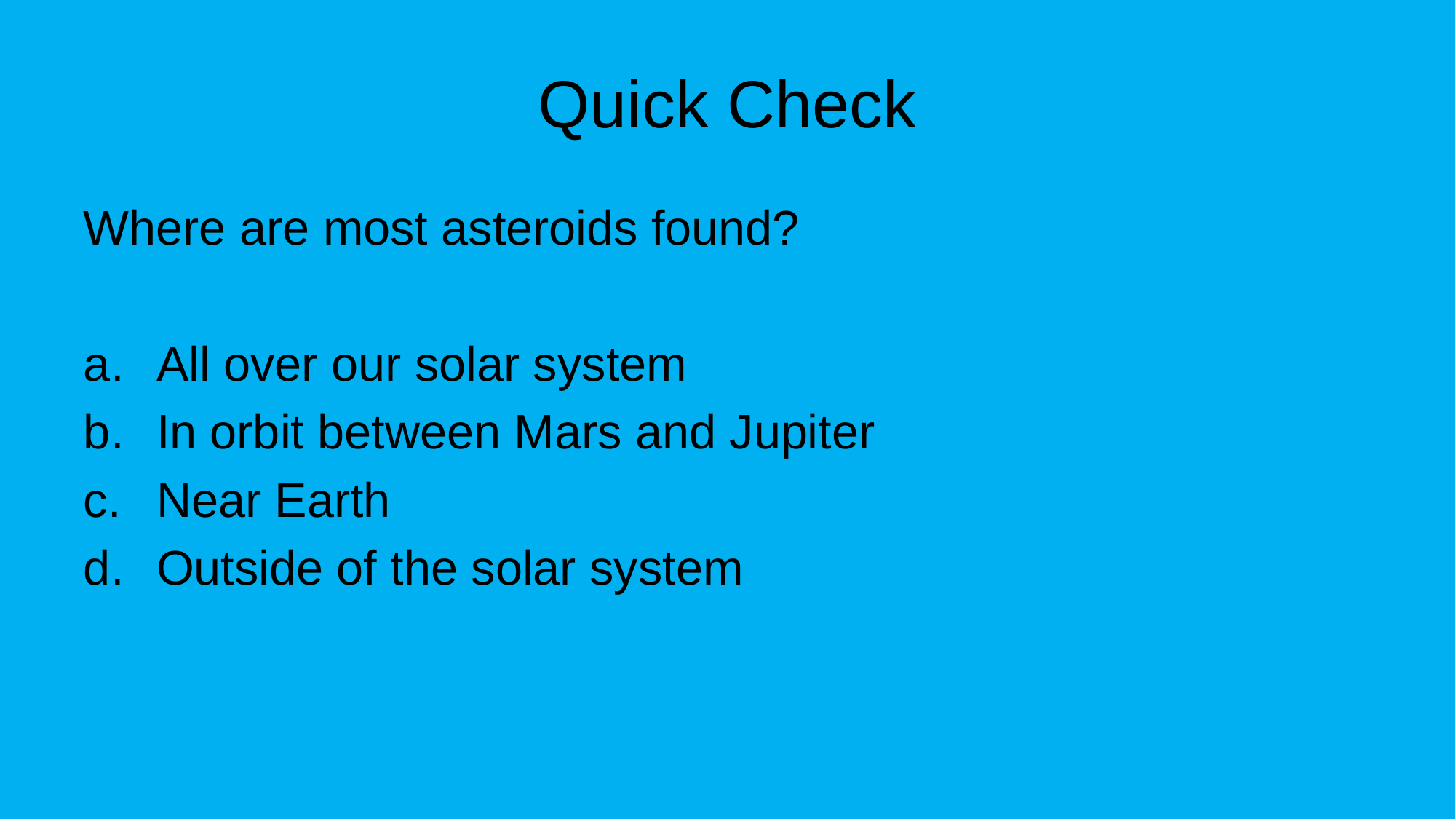

# Quick Check
Where are most asteroids found?

All over our solar system
In orbit between Mars and Jupiter
Near Earth
Outside of the solar system